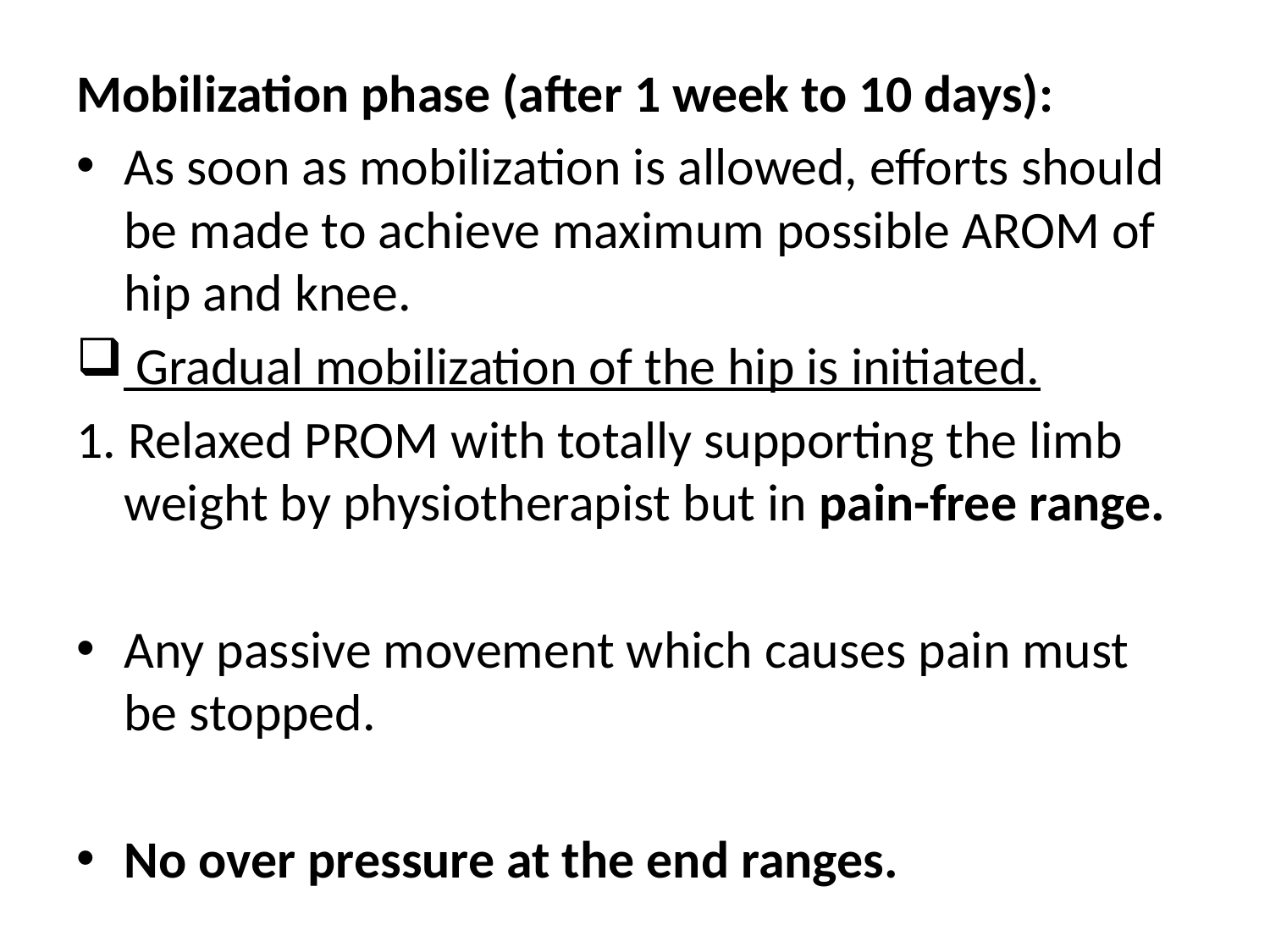

Mobilization phase (after 1 week to 10 days):
As soon as mobilization is allowed, efforts should be made to achieve maximum possible AROM of hip and knee.
 Gradual mobilization of the hip is initiated.
1. Relaxed PROM with totally supporting the limb weight by physiotherapist but in pain-free range.

Any passive movement which causes pain must be stopped.

No over pressure at the end ranges.